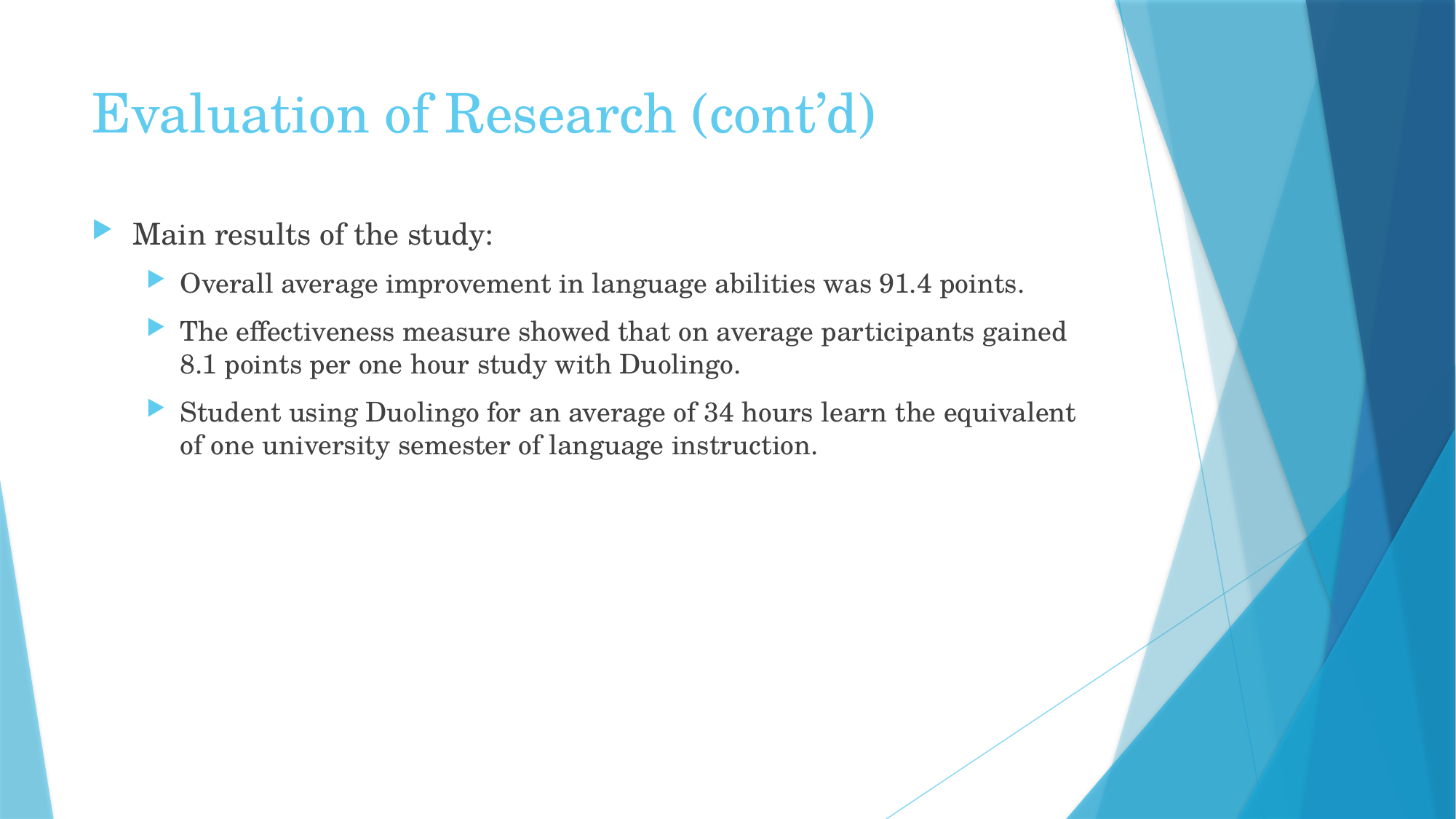

# Evaluation of Research (cont’d)
Main results of the study:
Overall average improvement in language abilities was 91.4 points.
The effectiveness measure showed that on average participants gained 8.1 points per one hour study with Duolingo.
Student using Duolingo for an average of 34 hours learn the equivalent of one university semester of language instruction.